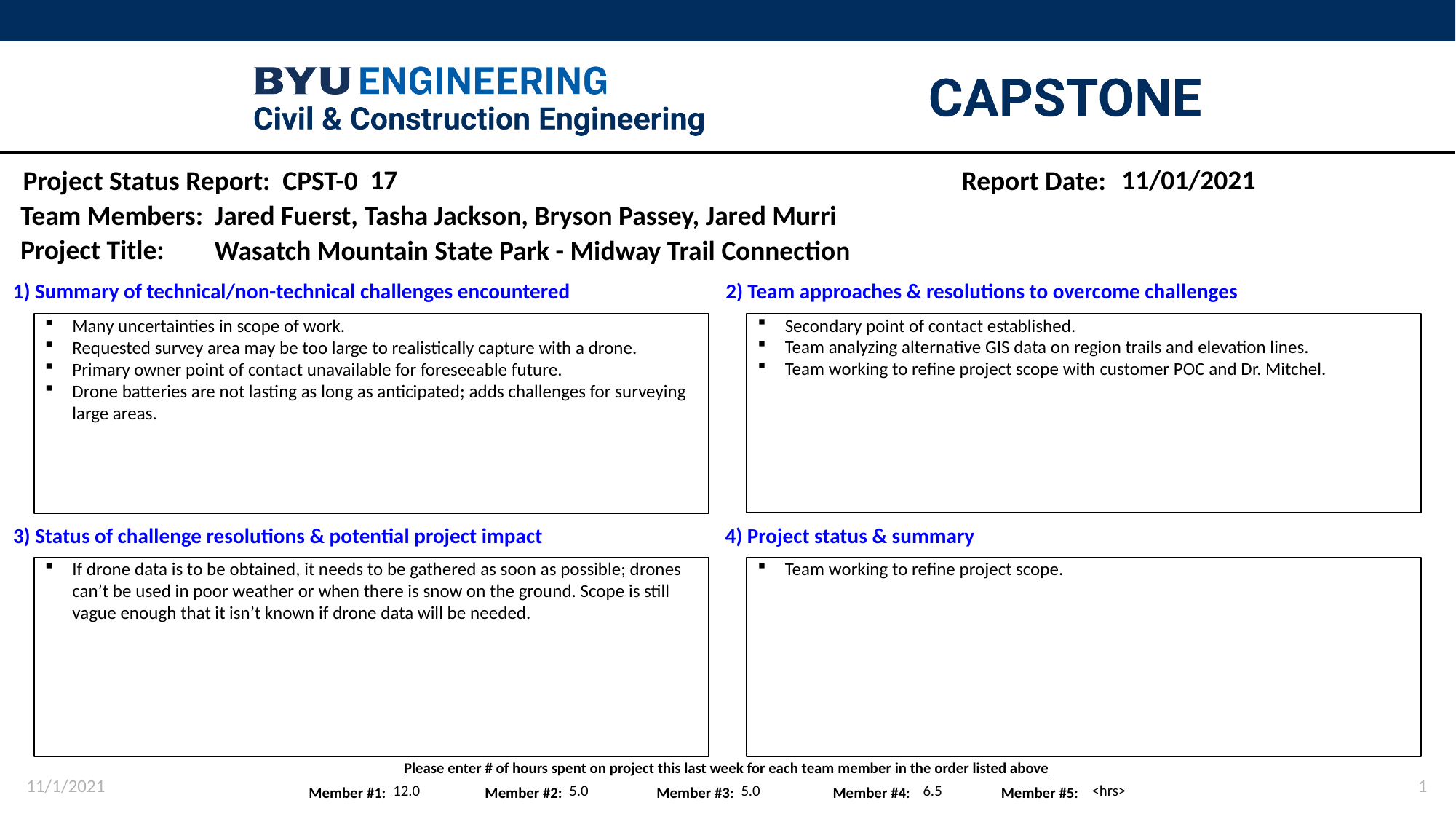

17
11/01/2021
Jared Fuerst, Tasha Jackson, Bryson Passey, Jared Murri

Wasatch Mountain State Park - Midway Trail Connection
Secondary point of contact established.
Team analyzing alternative GIS data on region trails and elevation lines.
Team working to refine project scope with customer POC and Dr. Mitchel.
Many uncertainties in scope of work.
Requested survey area may be too large to realistically capture with a drone.
Primary owner point of contact unavailable for foreseeable future.
Drone batteries are not lasting as long as anticipated; adds challenges for surveying large areas.
If drone data is to be obtained, it needs to be gathered as soon as possible; drones can’t be used in poor weather or when there is snow on the ground. Scope is still vague enough that it isn’t known if drone data will be needed.
Team working to refine project scope.
11/1/2021
1
12.0
5.0
5.0
6.5
<hrs>